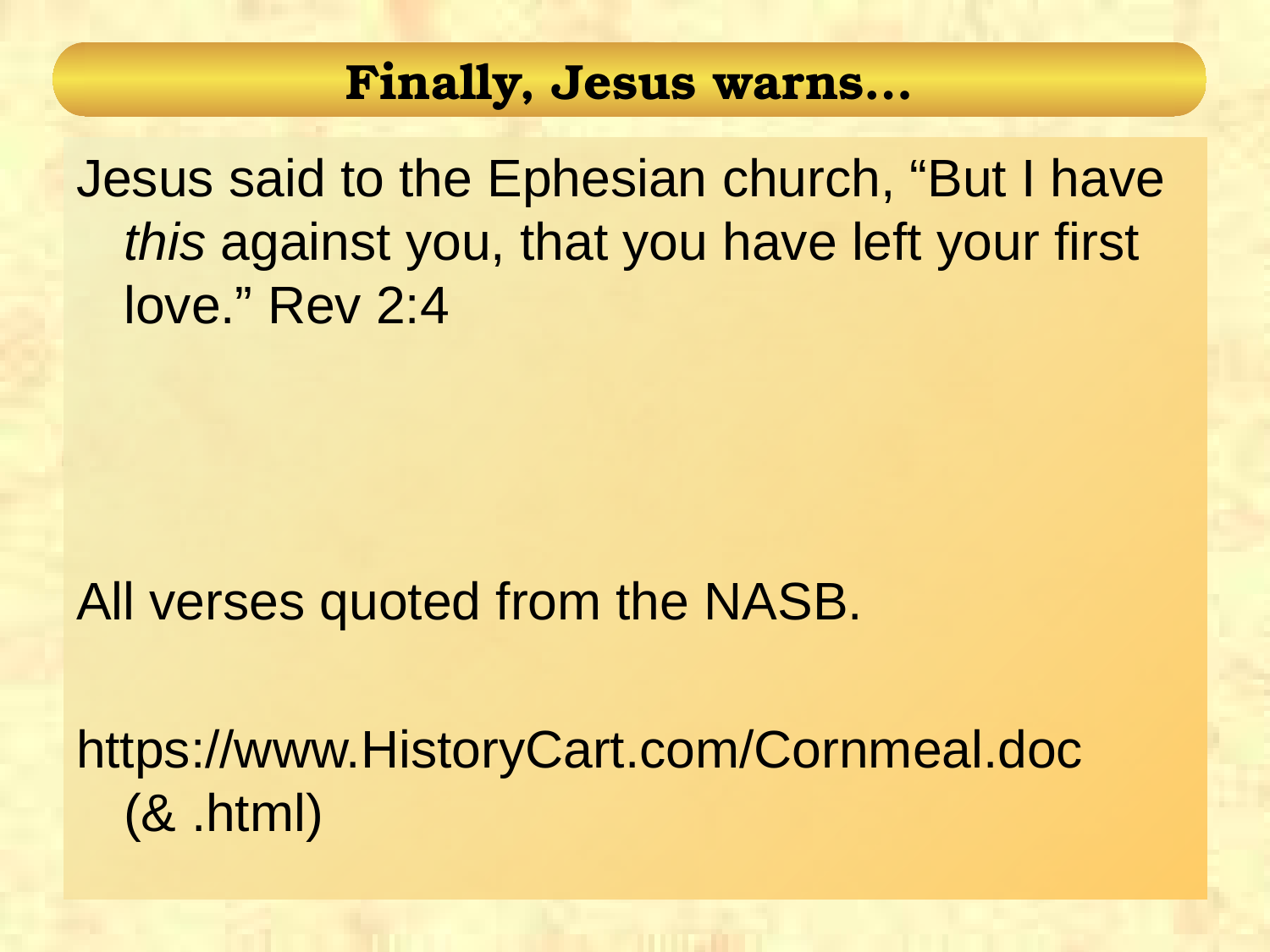

# Finally, Jesus warns…
Jesus said to the Ephesian church, “But I have this against you, that you have left your first love.” Rev 2:4

All verses quoted from the NASB.

https://www.HistoryCart.com/Cornmeal.doc (& .html)